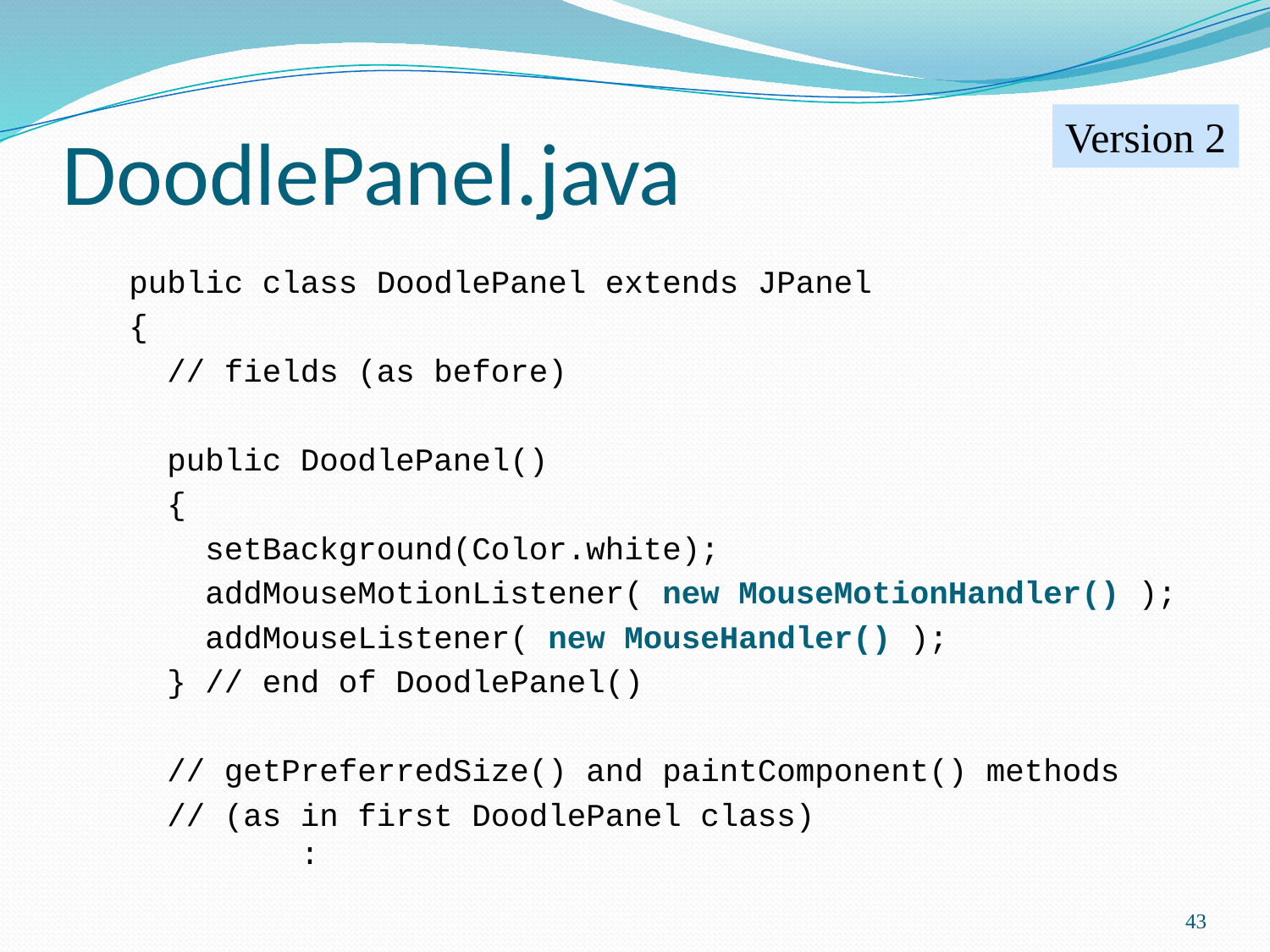

# DoodlePanel.java
Version 2
public class DoodlePanel extends JPanel
{
  // fields (as before)

  public DoodlePanel()
  {
    setBackground(Color.white);
    addMouseMotionListener( new MouseMotionHandler() );
    addMouseListener( new MouseHandler() );
  } // end of DoodlePanel()

  // getPreferredSize() and paintComponent() methods
  // (as in first DoodlePanel class)
       :

43